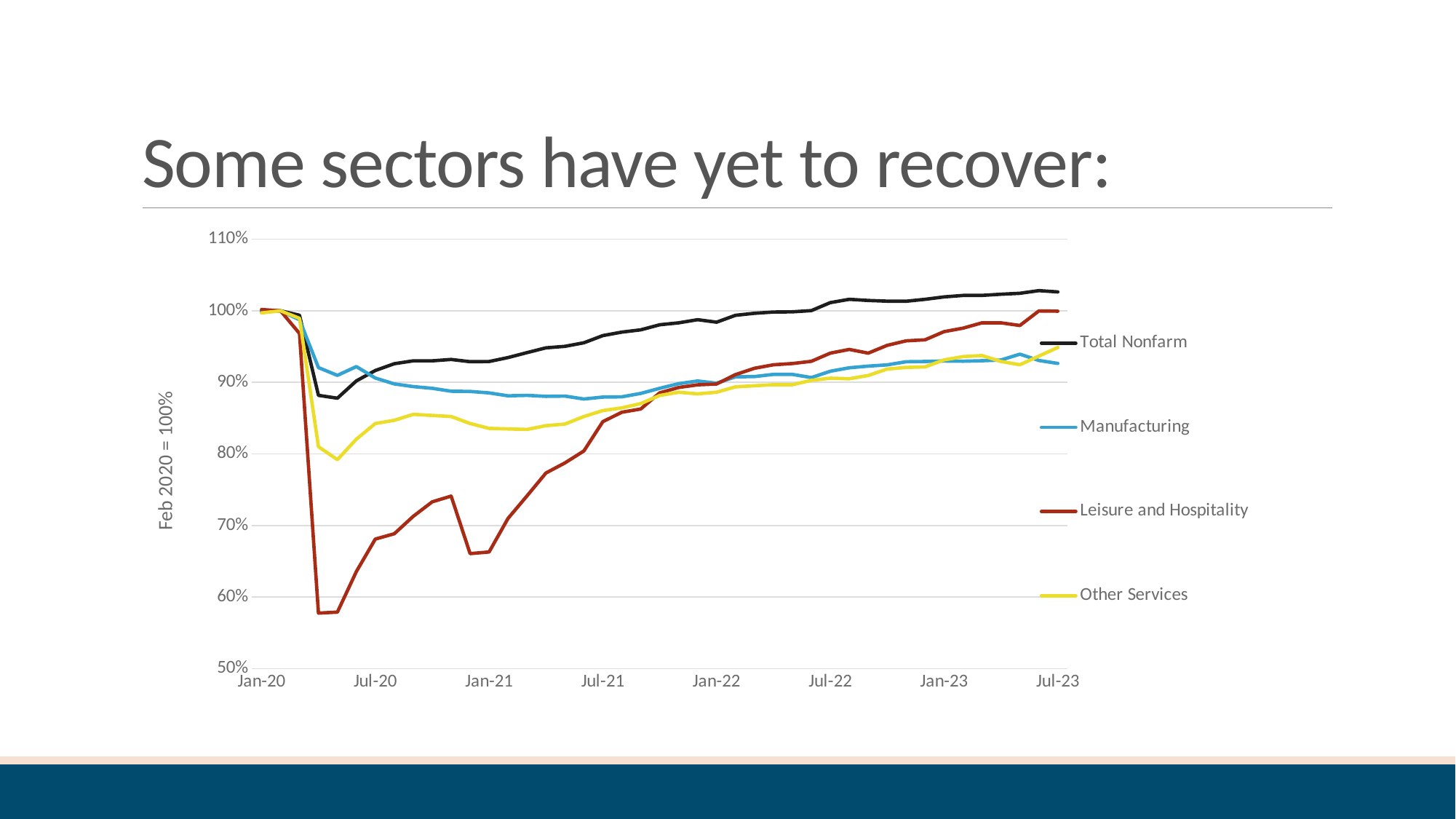

# Some sectors have yet to recover:

### Chart

| Category | Total Nonfarm | Manufacturing | Leisure and Hospitality | Other Services |
|---|---|---|---|---|
| 43831 | 0.9992309445140709 | 0.9986380660537963 | 1.0017147756501859 | 0.9969856819894499 |
| 43862 | 1.0 | 1.0 | 1.0 | 1.0 |
| 43891 | 0.9937051384299874 | 0.9874021109976167 | 0.9682766504715633 | 0.9894498869630746 |
| 43922 | 0.8818502905320724 | 0.9206673476336398 | 0.5775935981709059 | 0.8100979653353428 |
| 43952 | 0.8778910789563632 | 0.9097718760640109 | 0.5790225778793942 | 0.7920120572720422 |
| 43983 | 0.9020166343853253 | 0.9220292815798434 | 0.6356101743355245 | 0.8206480783722683 |
| 44013 | 0.9165432380084311 | 0.906026557711951 | 0.6810517290654473 | 0.8425018839487566 |
| 44044 | 0.9260567392047396 | 0.8978549540347294 | 0.6884824235495856 | 0.8470233609645818 |
| 44075 | 0.9301014013899965 | 0.8941096356826694 | 0.712775078593884 | 0.8553127354935945 |
| 44105 | 0.9300729178534807 | 0.891726251276813 | 0.7330665904544156 | 0.8538055764883196 |
| 44136 | 0.9319813148000455 | 0.8876404494382022 | 0.7410688768219491 | 0.8522984174830445 |
| 44166 | 0.9288766093198132 | 0.8872999659516514 | 0.6607602172049157 | 0.8425018839487566 |
| 44197 | 0.9291044776119403 | 0.8852570650323459 | 0.6630465847384968 | 0.8357196684250189 |
| 44228 | 0.9346587672325396 | 0.8811712631937351 | 0.7099171191769077 | 0.8349660889223813 |
| 44256 | 0.94152329953287 | 0.8818522301668369 | 0.7413546727636467 | 0.8342125094197438 |
| 44287 | 0.9481884470775892 | 0.8804902962206334 | 0.7733638182337811 | 0.8394875659382065 |
| 44317 | 0.9502962287797653 | 0.8808307797071842 | 0.7873678193769649 | 0.841748304446119 |
| 44348 | 0.9553093312065626 | 0.8767449778685734 | 0.8042297799371249 | 0.8522984174830445 |
| 44378 | 0.9653070525236414 | 0.8794688457609806 | 0.8450985995998856 | 0.8605877920120573 |
| 44409 | 0.970206220804375 | 0.8798093292475315 | 0.8582452129179766 | 0.8643556895252449 |
| 44440 | 0.9733678933576393 | 0.8845760980592441 | 0.8628179479851386 | 0.8703843255463452 |
| 44470 | 0.9804602939500968 | 0.891726251276813 | 0.8853958273792513 | 0.881688018085908 |
| 44501 | 0.9831377463825909 | 0.8981954375212802 | 0.8928265218633895 | 0.8862094951017332 |
| 44531 | 0.9875242110060385 | 0.9019407558733401 | 0.8965418691054587 | 0.8839487565938207 |
| 44562 | 0.9840777030876153 | 0.898876404494382 | 0.8976850528722492 | 0.8862094951017332 |
| 44593 | 0.9936481713569557 | 0.9077289751447055 | 0.9108316661903401 | 0.8937452901281085 |
| 44621 | 0.9964680414720292 | 0.9080694586312564 | 0.9196913403829665 | 0.8952524491333835 |
| 44652 | 0.9982340207360146 | 0.9111338100102145 | 0.9245498713918262 | 0.8967596081386586 |
| 44682 | 0.9985473396376894 | 0.9111338100102145 | 0.9262646470420121 | 0.8967596081386586 |
| 44713 | 1.0001993847556112 | 0.9067075246850528 | 0.9294084024006859 | 0.9027882441597589 |
| 44743 | 1.0113649310698416 | 0.9155600953353762 | 0.940840240068591 | 0.905802562170309 |
| 44774 | 1.0160077475219322 | 0.9203268641470889 | 0.9459845670191483 | 0.9050489826676714 |
| 44805 | 1.0144126694770423 | 0.9227102485529451 | 0.940840240068591 | 0.9095704596834966 |
| 44835 | 1.013415745698986 | 0.9244126659856997 | 0.9517004858531009 | 0.9186134137151469 |
| 44866 | 1.0133302950894383 | 0.9288389513108615 | 0.9579879965704488 | 0.9208741522230596 |
| 44896 | 1.0160362310584483 | 0.9291794347974123 | 0.9594169762789369 | 0.921627731725697 |
| 44927 | 1.0193688048308078 | 0.9298604017705141 | 0.970848813946842 | 0.9314242652599849 |
| 44958 | 1.021419619459952 | 0.9295199182839632 | 0.9757073449557017 | 0.9359457422758101 |
| 44986 | 1.021476586532984 | 0.930200885257065 | 0.9831380394398399 | 0.9374529012810852 |
| 45017 | 1.023071664577874 | 0.9312223357167178 | 0.9831380394398399 | 0.9291635267520724 |
| 45047 | 1.024410390794121 | 0.9393939393939394 | 0.9794226921977708 | 0.9246420497362472 |
| 45078 | 1.028141734077703 | 0.9305413687436159 | 0.9997142040583024 | 0.9366993217784476 |
| 45108 | 1.0263187877406859 | 0.9264555669050051 | 0.9994284081166047 | 0.948756593820648 |